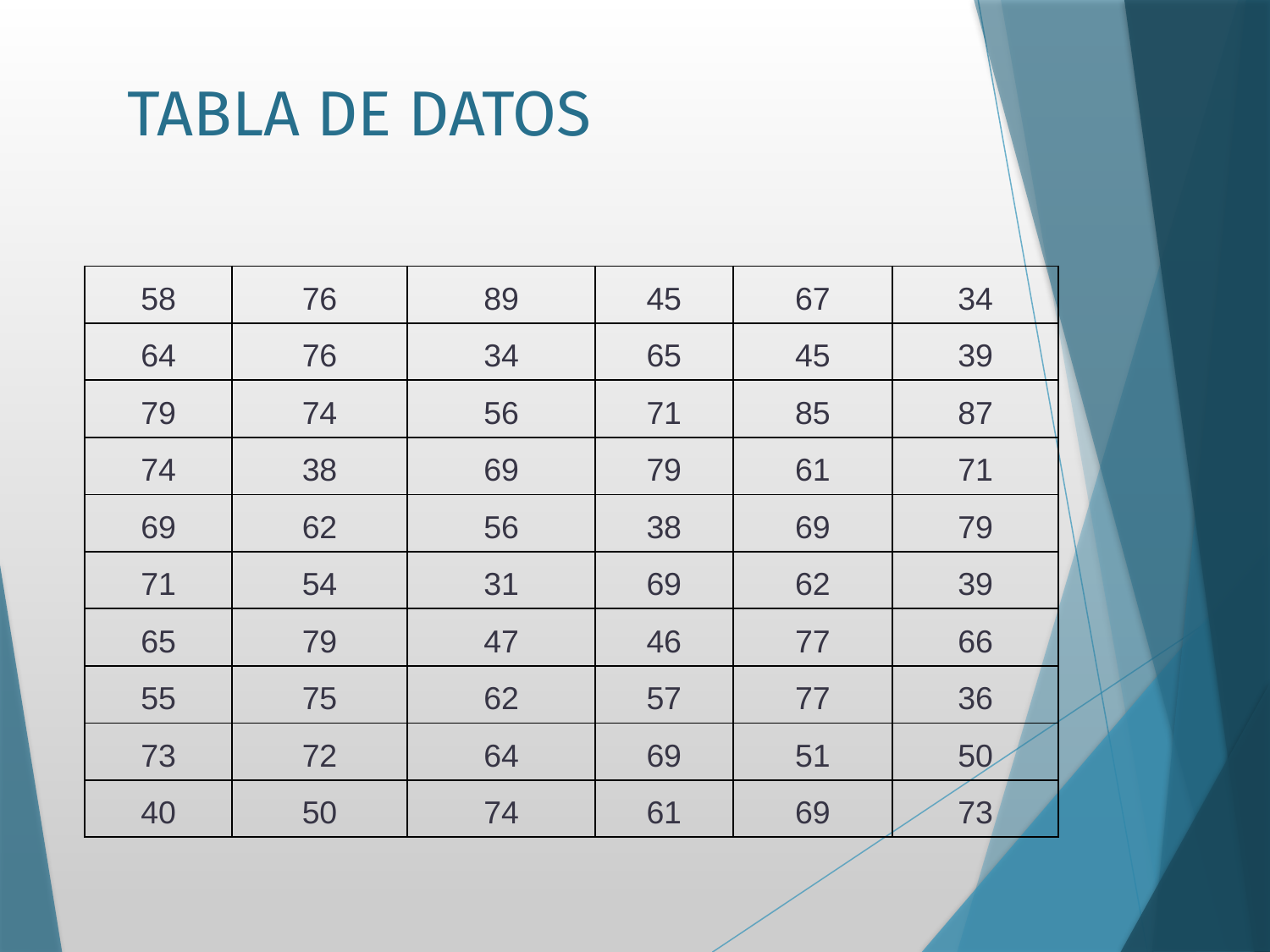

# TABLA DE DATOS
| 58 | 76 | 89 | 45 | 67 | 34 |
| --- | --- | --- | --- | --- | --- |
| 64 | 76 | 34 | 65 | 45 | 39 |
| 79 | 74 | 56 | 71 | 85 | 87 |
| 74 | 38 | 69 | 79 | 61 | 71 |
| 69 | 62 | 56 | 38 | 69 | 79 |
| 71 | 54 | 31 | 69 | 62 | 39 |
| 65 | 79 | 47 | 46 | 77 | 66 |
| 55 | 75 | 62 | 57 | 77 | 36 |
| 73 | 72 | 64 | 69 | 51 | 50 |
| 40 | 50 | 74 | 61 | 69 | 73 |